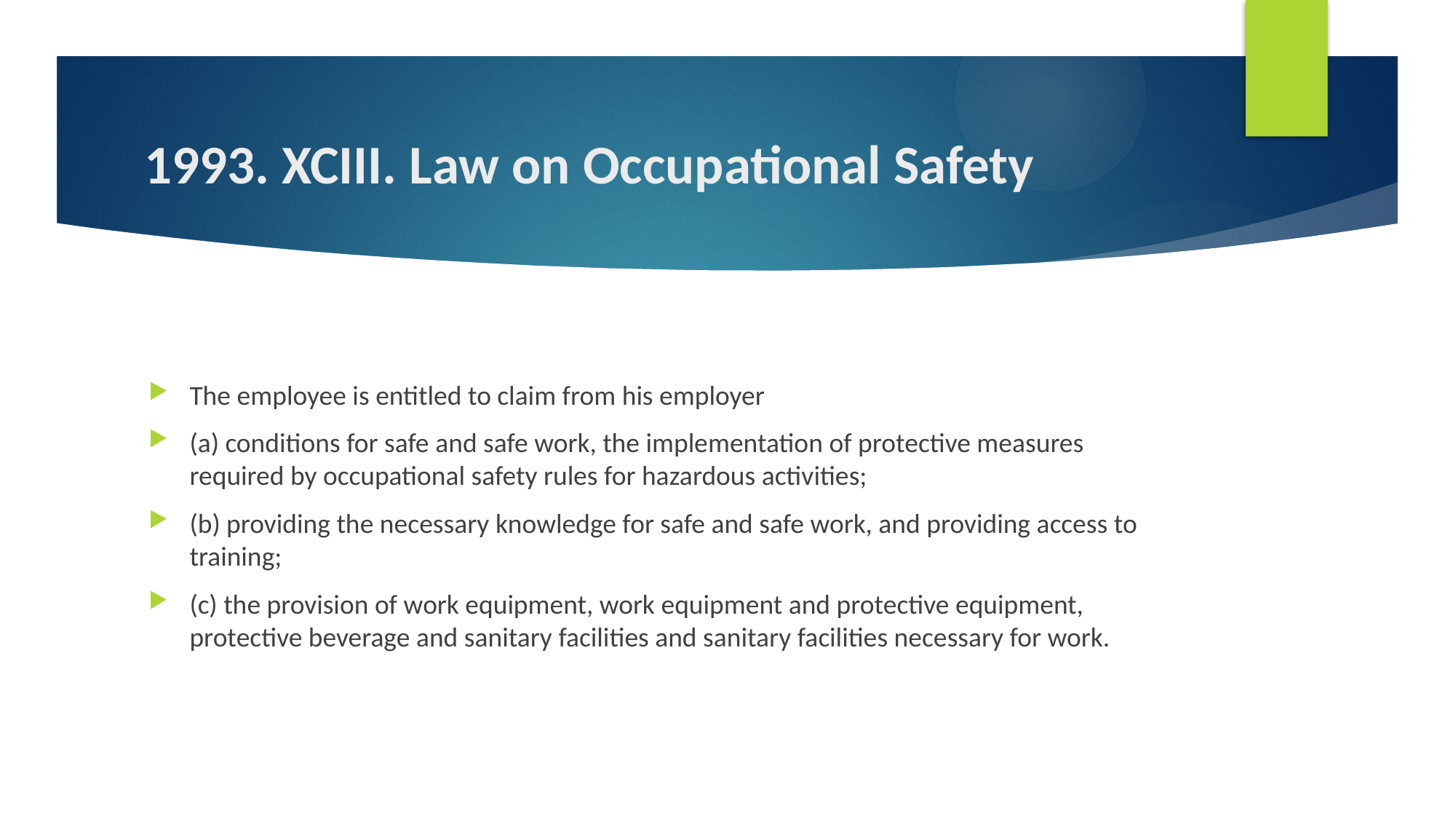

1993. XCIII. Law on Occupational Safety
The employee is entitled to claim from his employer
(a) conditions for safe and safe work, the implementation of protective measures required by occupational safety rules for hazardous activities;
(b) providing the necessary knowledge for safe and safe work, and providing access to training;
(c) the provision of work equipment, work equipment and protective equipment, protective beverage and sanitary facilities and sanitary facilities necessary for work.